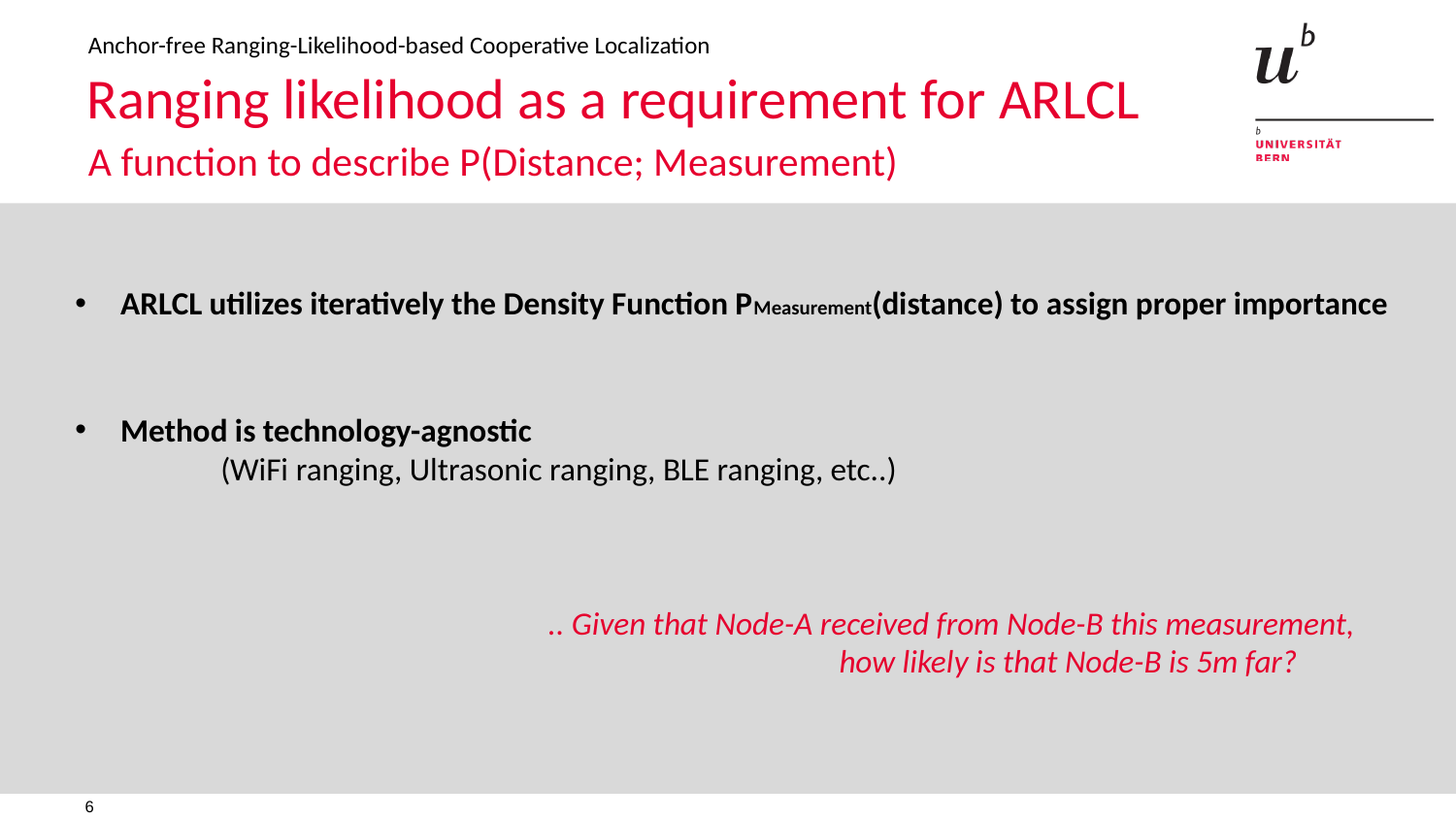

Anchor-free Ranging-Likelihood-based Cooperative Localization
Ranging likelihood as a requirement for ARLCL
A function to describe P(Distance; Measurement)
ARLCL utilizes iteratively the Density Function PMeasurement(distance) to assign proper importance
Method is technology-agnostic
	(WiFi ranging, Ultrasonic ranging, BLE ranging, etc..)
.. Given that Node-A received from Node-B this measurement,
		how likely is that Node-B is 5m far?